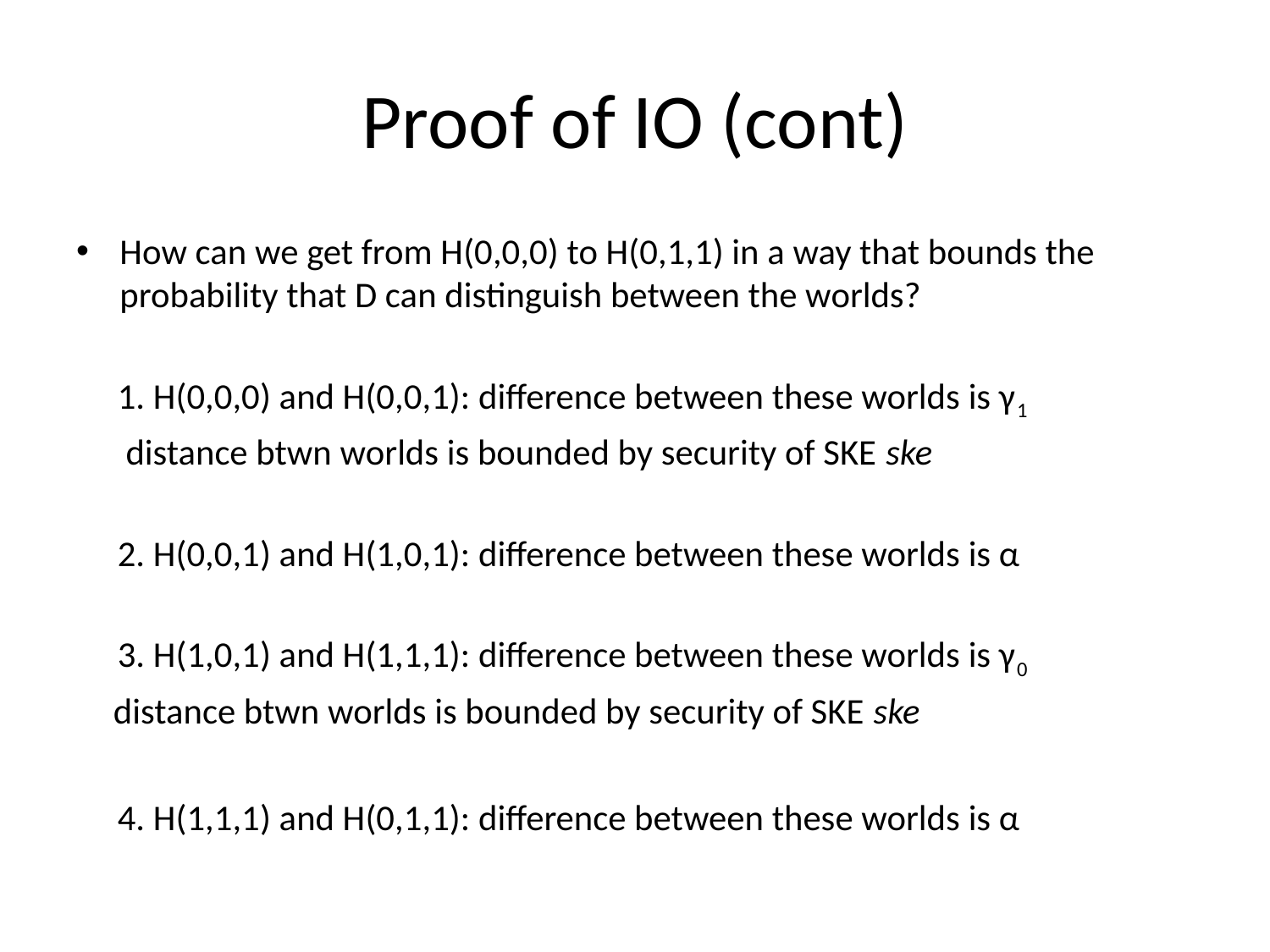

# Proof of IO (cont)
How can we get from H(0,0,0) to H(0,1,1) in a way that bounds the probability that D can distinguish between the worlds?

     1. H(0,0,0) and H(0,0,1): difference between these worlds is γ1
      distance btwn worlds is bounded by security of SKE ske

     2. H(0,0,1) and H(1,0,1): difference between these worlds is α

     3. H(1,0,1) and H(1,1,1): difference between these worlds is γ0
        distance btwn worlds is bounded by security of SKE ske

     4. H(1,1,1) and H(0,1,1): difference between these worlds is α